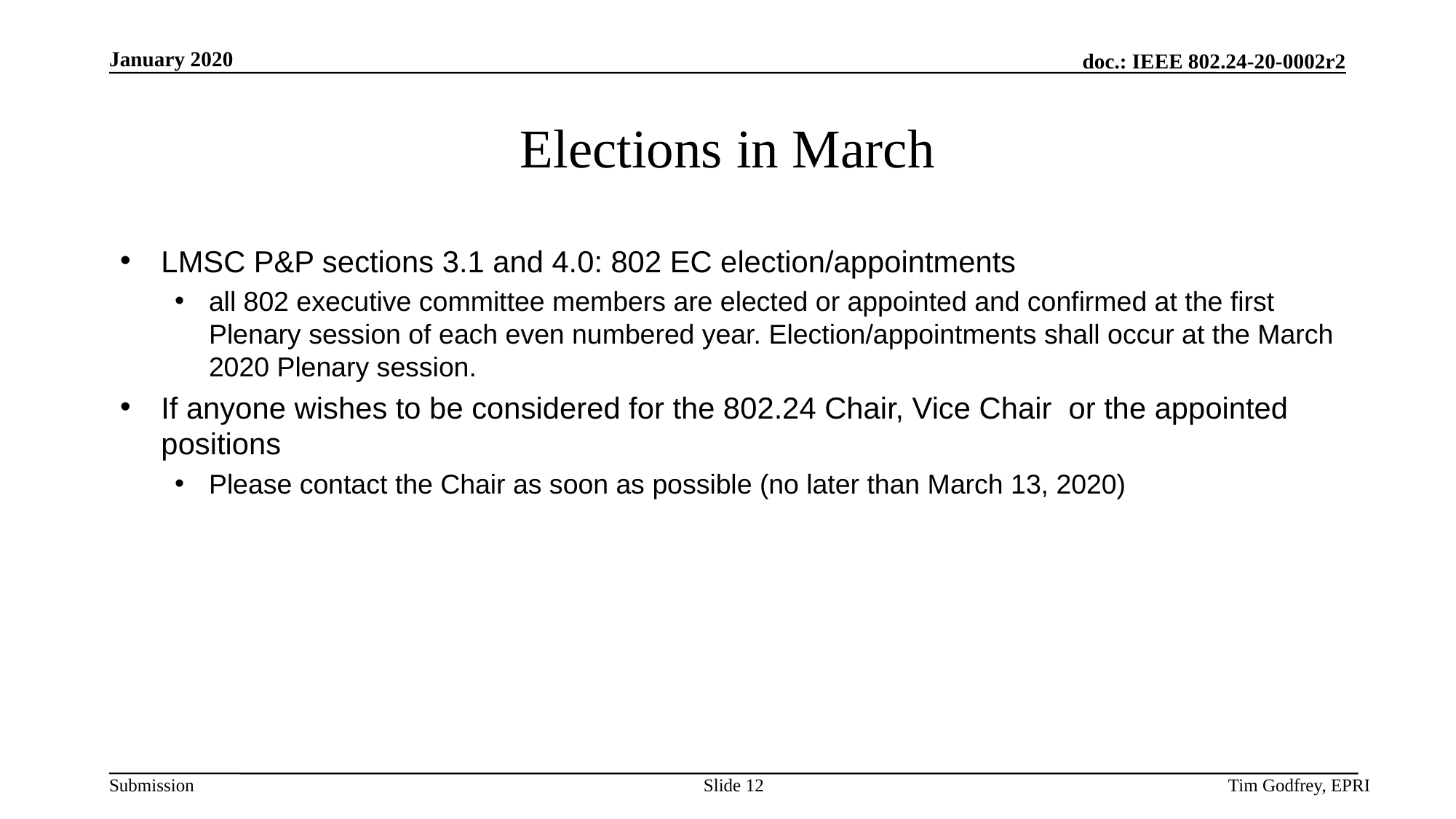

# Elections in March
LMSC P&P sections 3.1 and 4.0: 802 EC election/appointments
all 802 executive committee members are elected or appointed and confirmed at the first Plenary session of each even numbered year. Election/appointments shall occur at the March 2020 Plenary session.
If anyone wishes to be considered for the 802.24 Chair, Vice Chair  or the appointed positions
Please contact the Chair as soon as possible (no later than March 13, 2020)

Slide 12
Tim Godfrey, EPRI